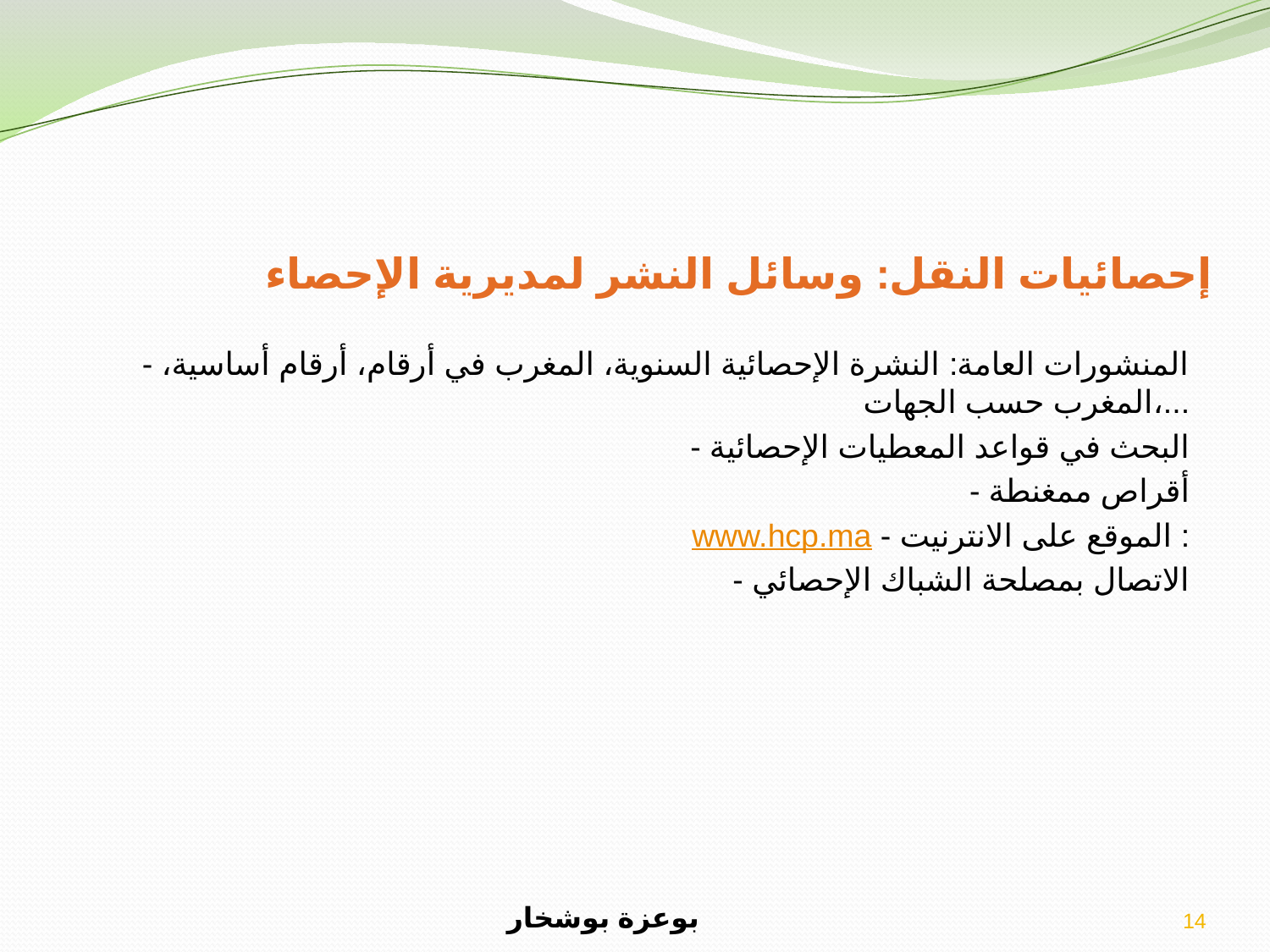

# إحصائيات النقل: وسائل النشر لمديرية الإحصاء
- المنشورات العامة: النشرة الإحصائية السنوية، المغرب في أرقام، أرقام أساسية، المغرب حسب الجهات،...
- البحث في قواعد المعطيات الإحصائية
- أقراص ممغنطة
www.hcp.ma - الموقع على الانترنيت :
- الاتصال بمصلحة الشباك الإحصائي
بوعزة بوشخار
14